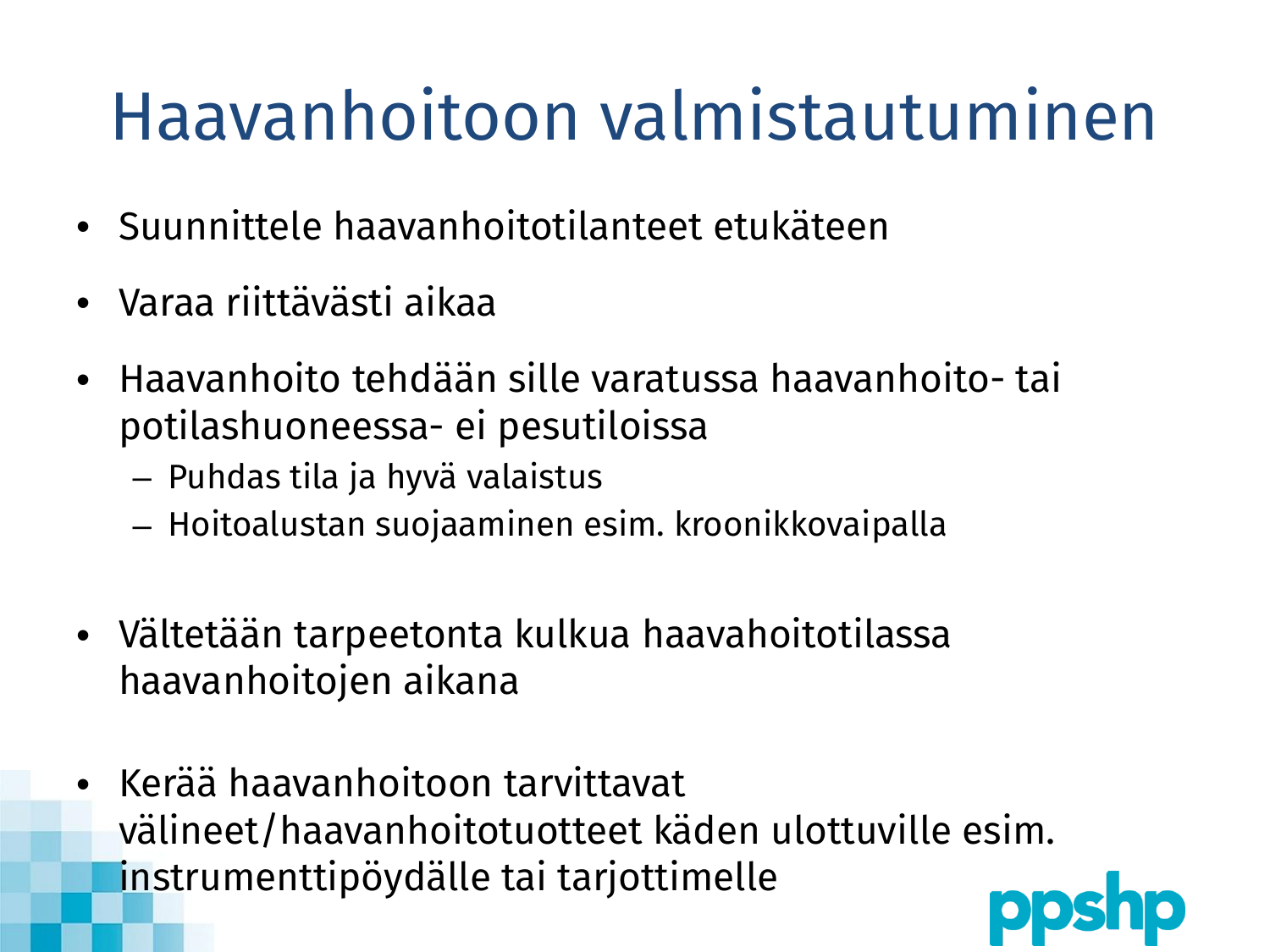

# Haavanhoitoon valmistautuminen
Suunnittele haavanhoitotilanteet etukäteen

Varaa riittävästi aikaa

Haavanhoito tehdään sille varatussa haavanhoito- tai potilashuoneessa- ei pesutiloissa
Puhdas tila ja hyvä valaistus
Hoitoalustan suojaaminen esim. kroonikkovaipalla

Vältetään tarpeetonta kulkua haavahoitotilassa haavanhoitojen aikana

Kerää haavanhoitoon tarvittavat välineet/haavanhoitotuotteet käden ulottuville esim. instrumenttipöydälle tai tarjottimelle